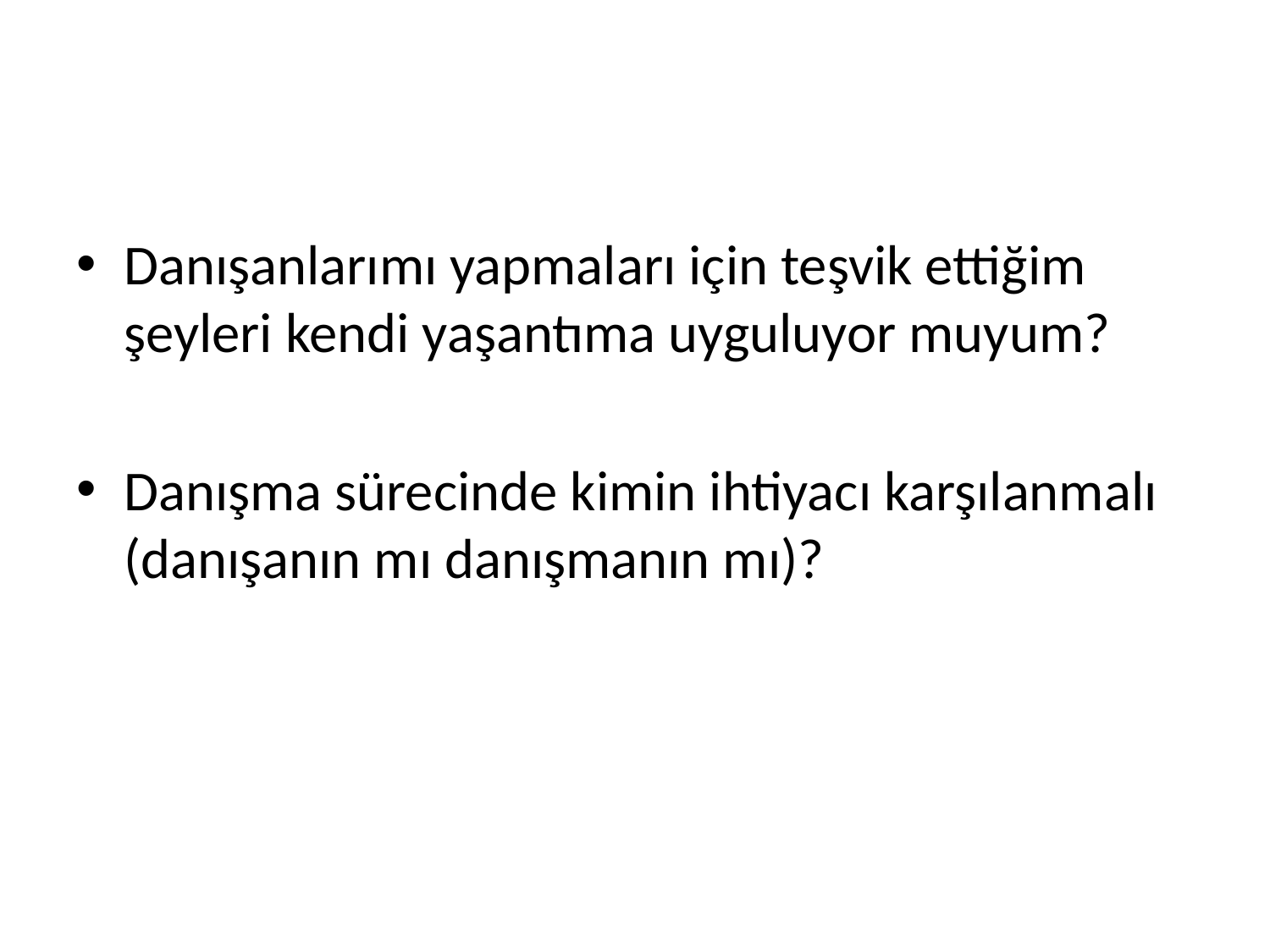

#
Danışanlarımı yapmaları için teşvik ettiğim şeyleri kendi yaşantıma uyguluyor muyum?

Danışma sürecinde kimin ihtiyacı karşılanmalı (danışanın mı danışmanın mı)?